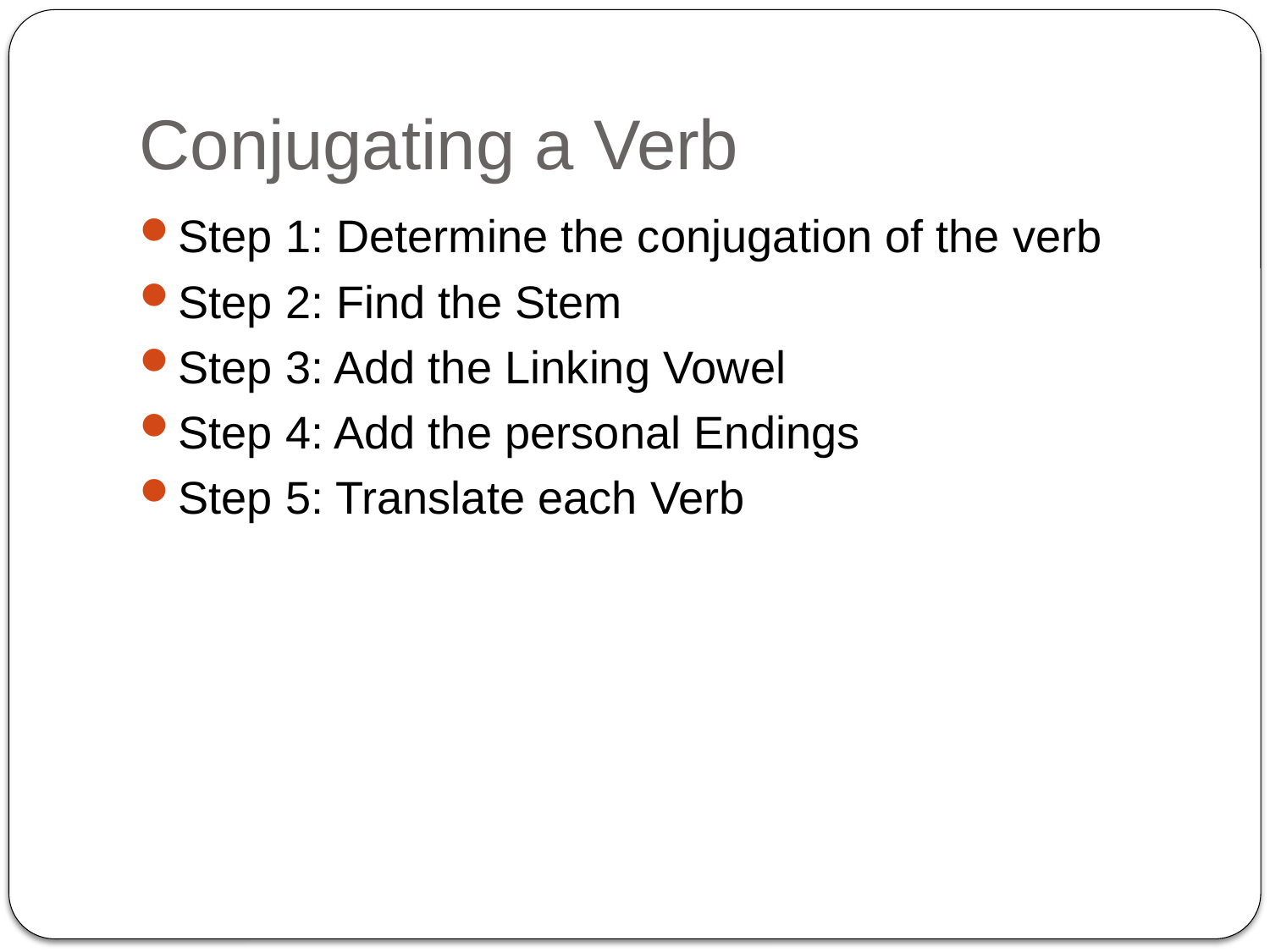

# Conjugating a Verb
Step 1: Determine the conjugation of the verb
Step 2: Find the Stem
Step 3: Add the Linking Vowel
Step 4: Add the personal Endings
Step 5: Translate each Verb